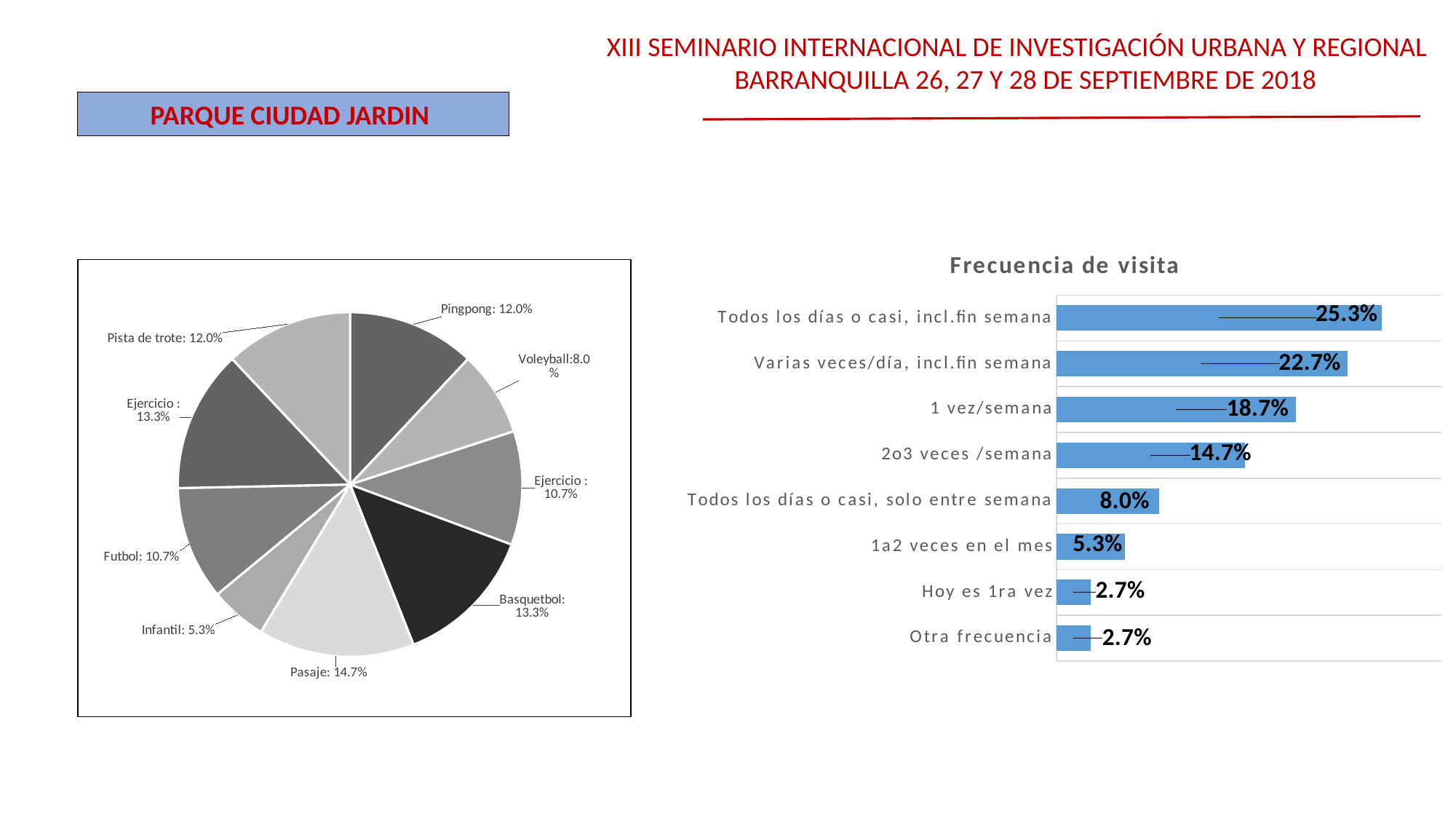

XIII SEMINARIO INTERNACIONAL DE INVESTIGACIÓN URBANA Y REGIONAL
BARRANQUILLA 26, 27 Y 28 DE SEPTIEMBRE DE 2018
PARQUE CIUDAD JARDIN
#

### Chart: Frecuencia de visita

| Category |  |
|---|---|
| Otra frecuencia | 0.02666666666666667 |
| Hoy es 1ra vez | 0.02666666666666667 |
| 1a2 veces en el mes | 0.05333333333333334 |
| Todos los días o casi, solo entre semana | 0.08 |
| 2o3 veces /semana | 0.14666666666666667 |
| 1 vez/semana | 0.18666666666666668 |
| Varias veces/día, incl.fin semana | 0.22666666666666666 |
| Todos los días o casi, incl.fin semana | 0.25333333333333335 |

### Chart

| Category |  |
|---|---|
| Pingpong | 12.0 |
| Voleyball | 8.0 |
| Ejercicio  | 10.67 |
| Basquetbol | 13.33 |
| Pasaje | 14.67 |
| Infantil | 5.33 |
| Futbol | 10.67 |
| Ejercicio  | 13.33 |
| Pista de trote | 12.0 |